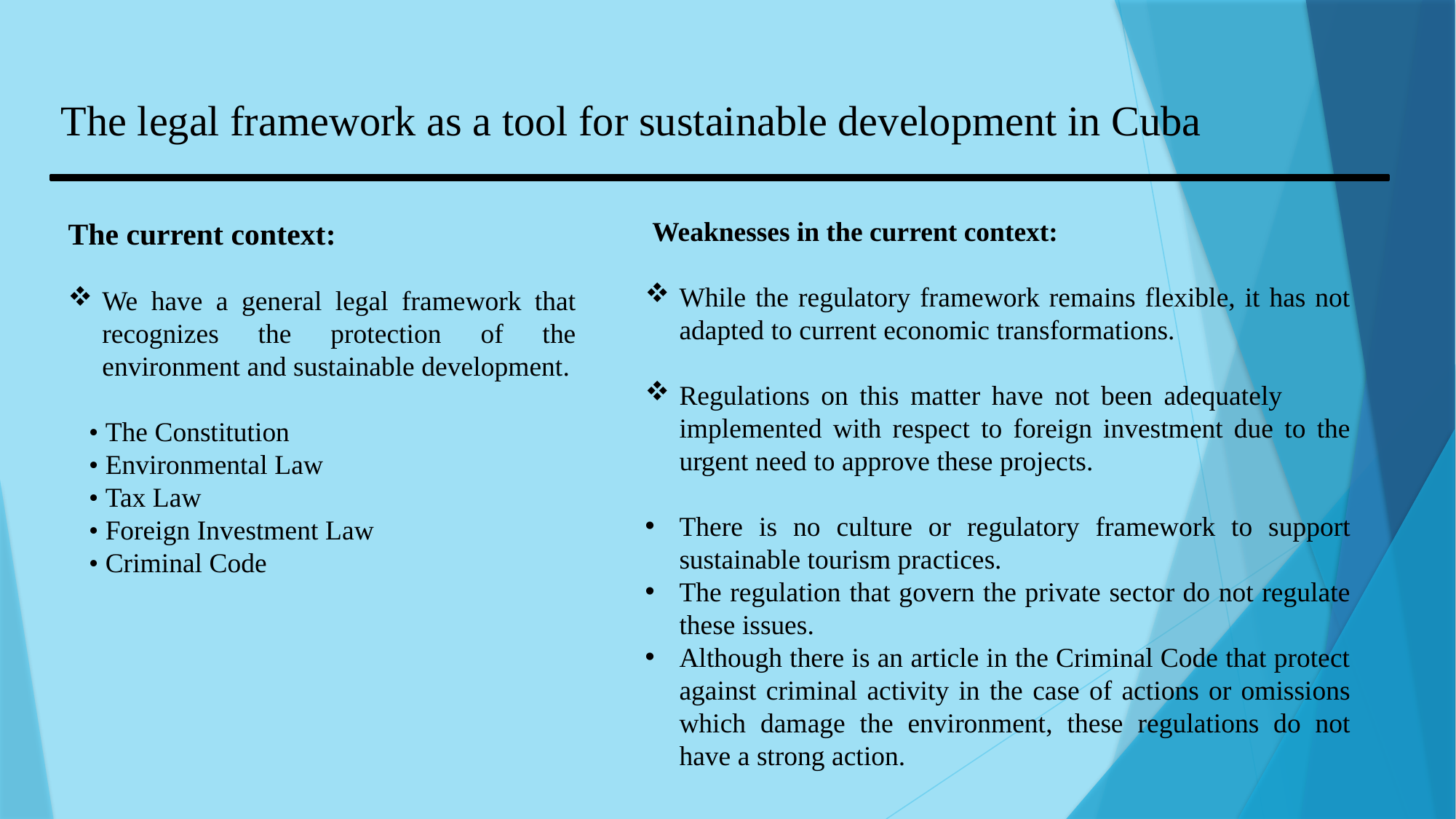

The legal framework as a tool for sustainable development in Cuba

The current context:

We have a general legal framework that recognizes the protection of the environment and sustainable development.

   • The Constitution
   • Environmental Law
   • Tax Law
   • Foreign Investment Law
   • Criminal Code

 Weaknesses in the current context:

While the regulatory framework remains flexible, it has not adapted to current economic transformations.

Regulations on this matter have not been adequately       implemented with respect to foreign investment due to the urgent need to approve these projects.

There is no culture or regulatory framework to support sustainable tourism practices.
The regulation that govern the private sector do not regulate these issues.
Although there is an article in the Criminal Code that protect against criminal activity in the case of actions or omissions which damage the environment, these regulations do not have a strong action.